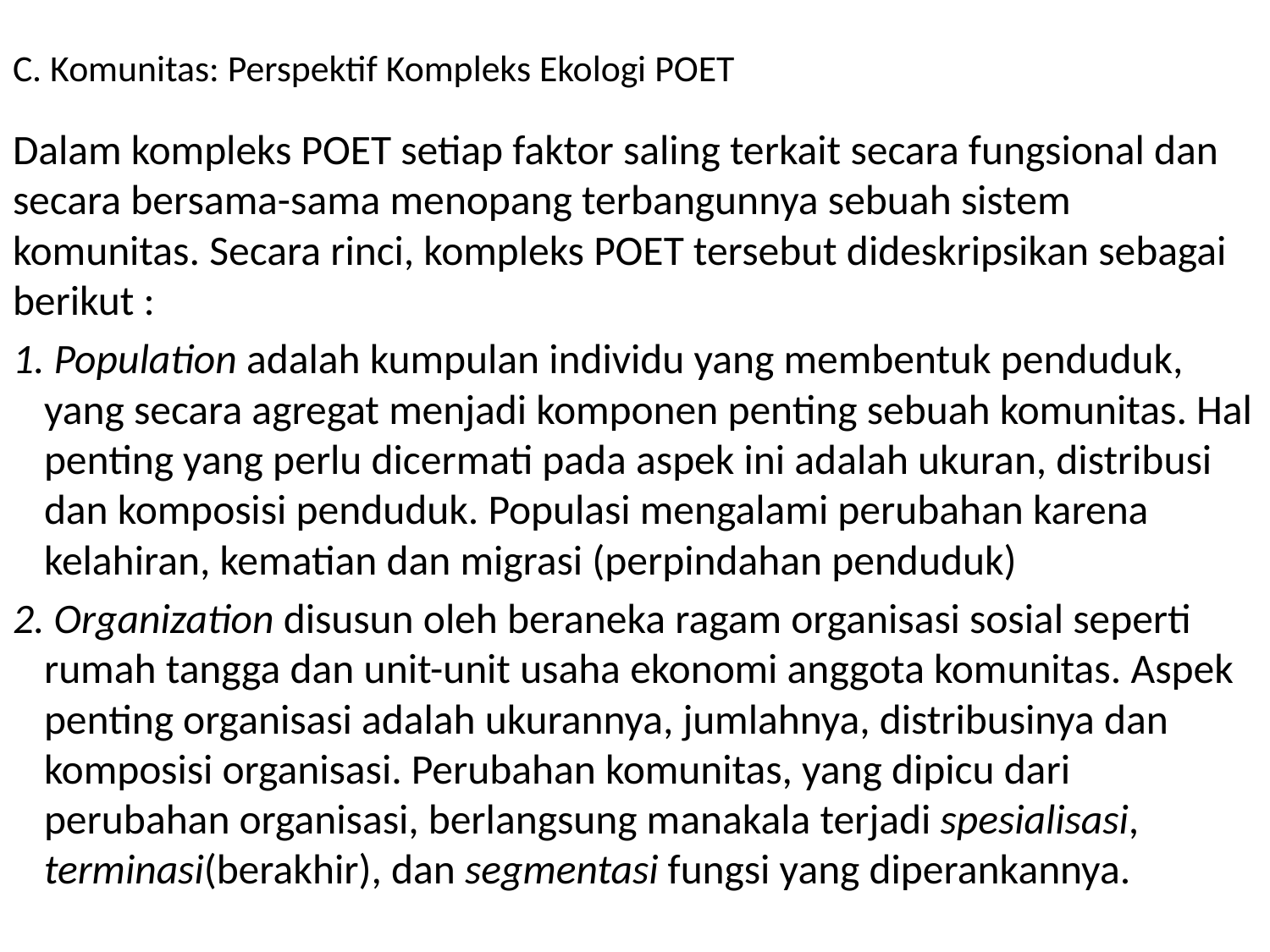

# C. Komunitas: Perspektif Kompleks Ekologi POET
Dalam kompleks POET setiap faktor saling terkait secara fungsional dan secara bersama-sama menopang terbangunnya sebuah sistem komunitas. Secara rinci, kompleks POET tersebut dideskripsikan sebagai berikut :
1. Population adalah kumpulan individu yang membentuk penduduk, yang secara agregat menjadi komponen penting sebuah komunitas. Hal penting yang perlu dicermati pada aspek ini adalah ukuran, distribusi dan komposisi penduduk. Populasi mengalami perubahan karena kelahiran, kematian dan migrasi (perpindahan penduduk)
2. Organization disusun oleh beraneka ragam organisasi sosial seperti rumah tangga dan unit-unit usaha ekonomi anggota komunitas. Aspek penting organisasi adalah ukurannya, jumlahnya, distribusinya dan komposisi organisasi. Perubahan komunitas, yang dipicu dari perubahan organisasi, berlangsung manakala terjadi spesialisasi, terminasi(berakhir), dan segmentasi fungsi yang diperankannya.